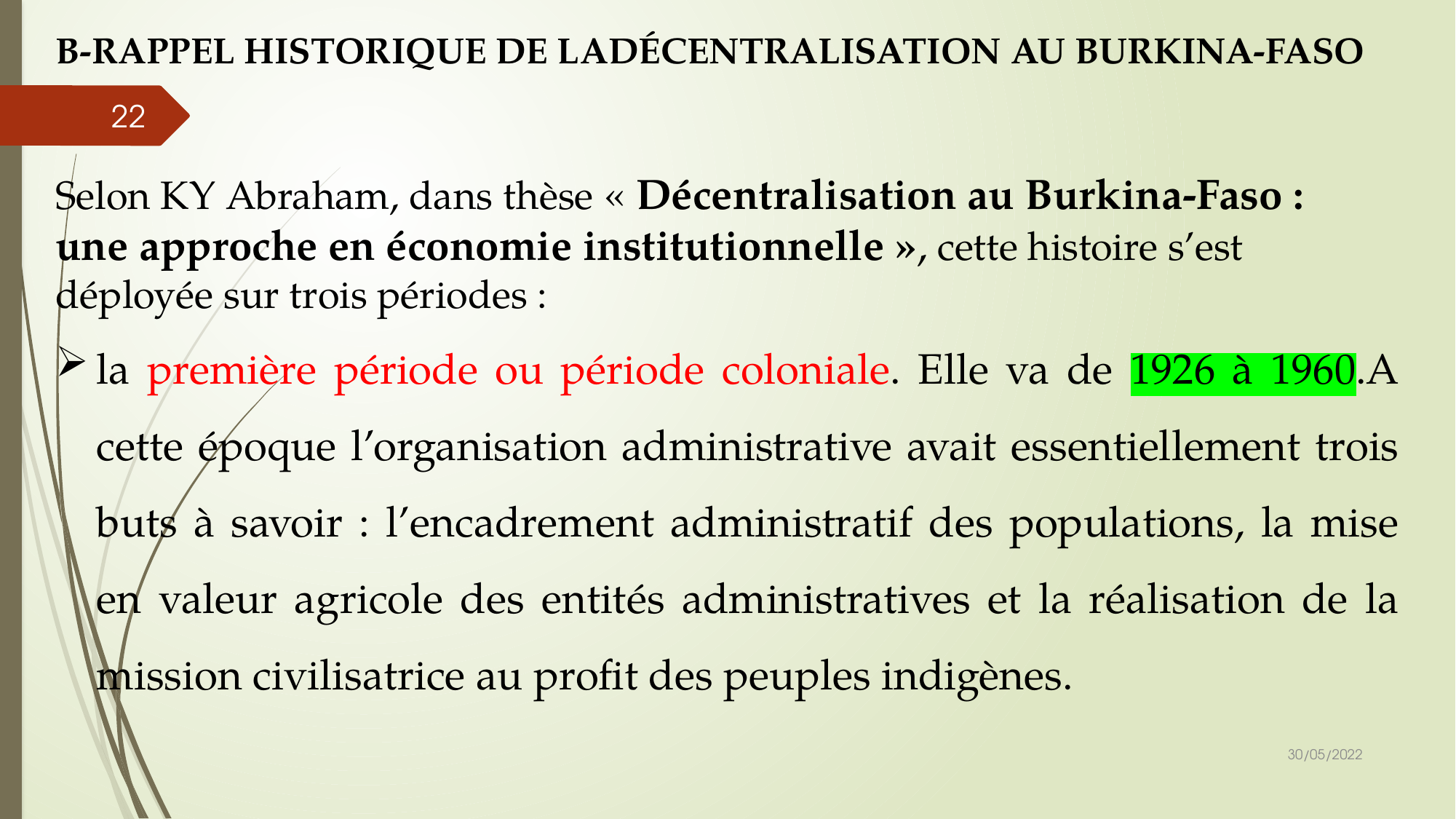

B-RAPPEL HISTORIQUE DE LADÉCENTRALISATION AU BURKINA-FASO

Selon KY Abraham, dans thèse « Décentralisation au Burkina-Faso :
une approche en économie institutionnelle », cette histoire s’est déployée sur trois périodes :
la première période ou période coloniale. Elle va de 1926 à 1960.A cette époque l’organisation administrative avait essentiellement trois buts à savoir : l’encadrement administratif des populations, la mise en valeur agricole des entités administratives et la réalisation de la mission civilisatrice au profit des peuples indigènes.
22
30/05/2022